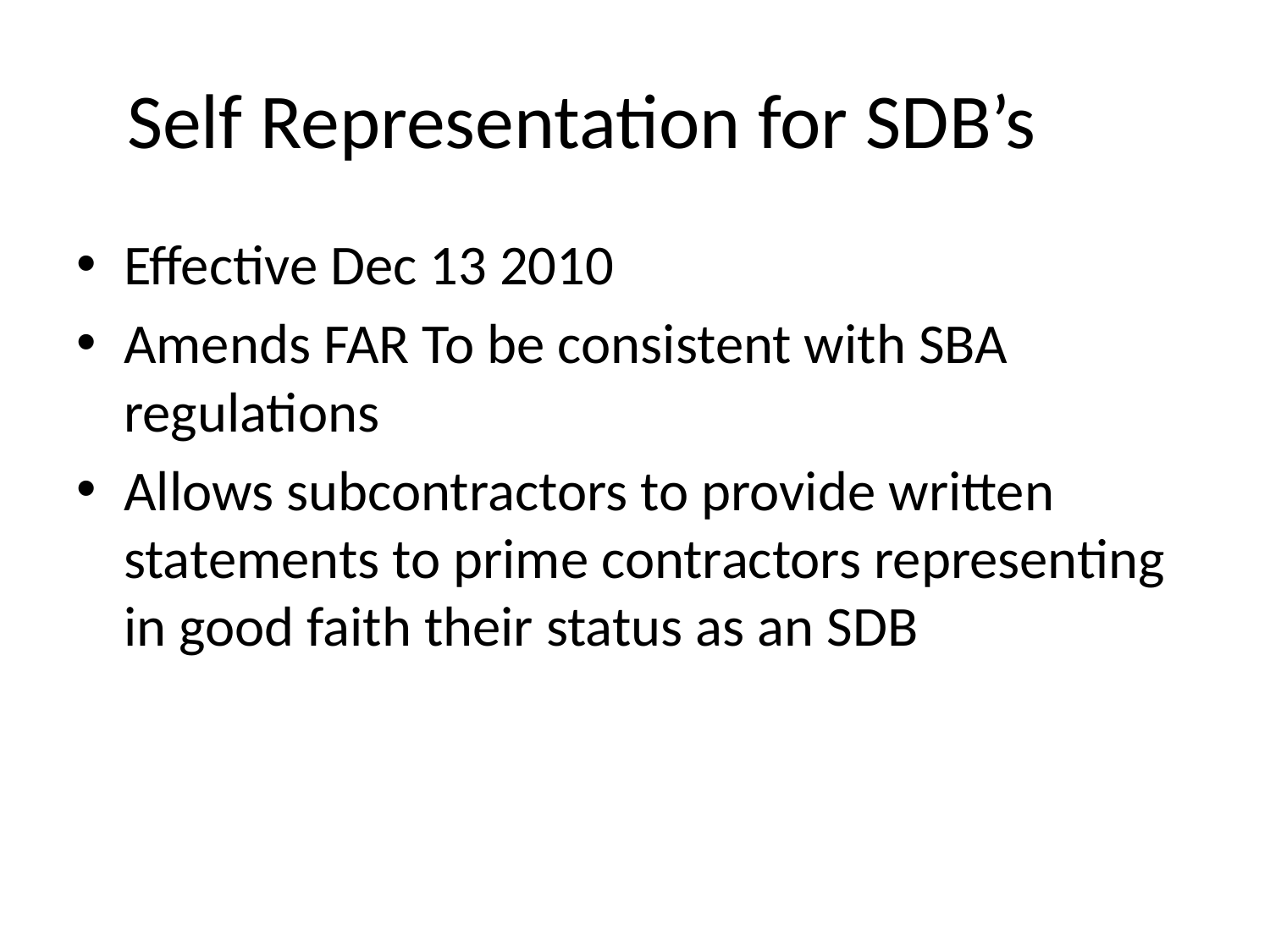

# Self Representation for SDB’s
Effective Dec 13 2010
Amends FAR To be consistent with SBA regulations
Allows subcontractors to provide written statements to prime contractors representing in good faith their status as an SDB